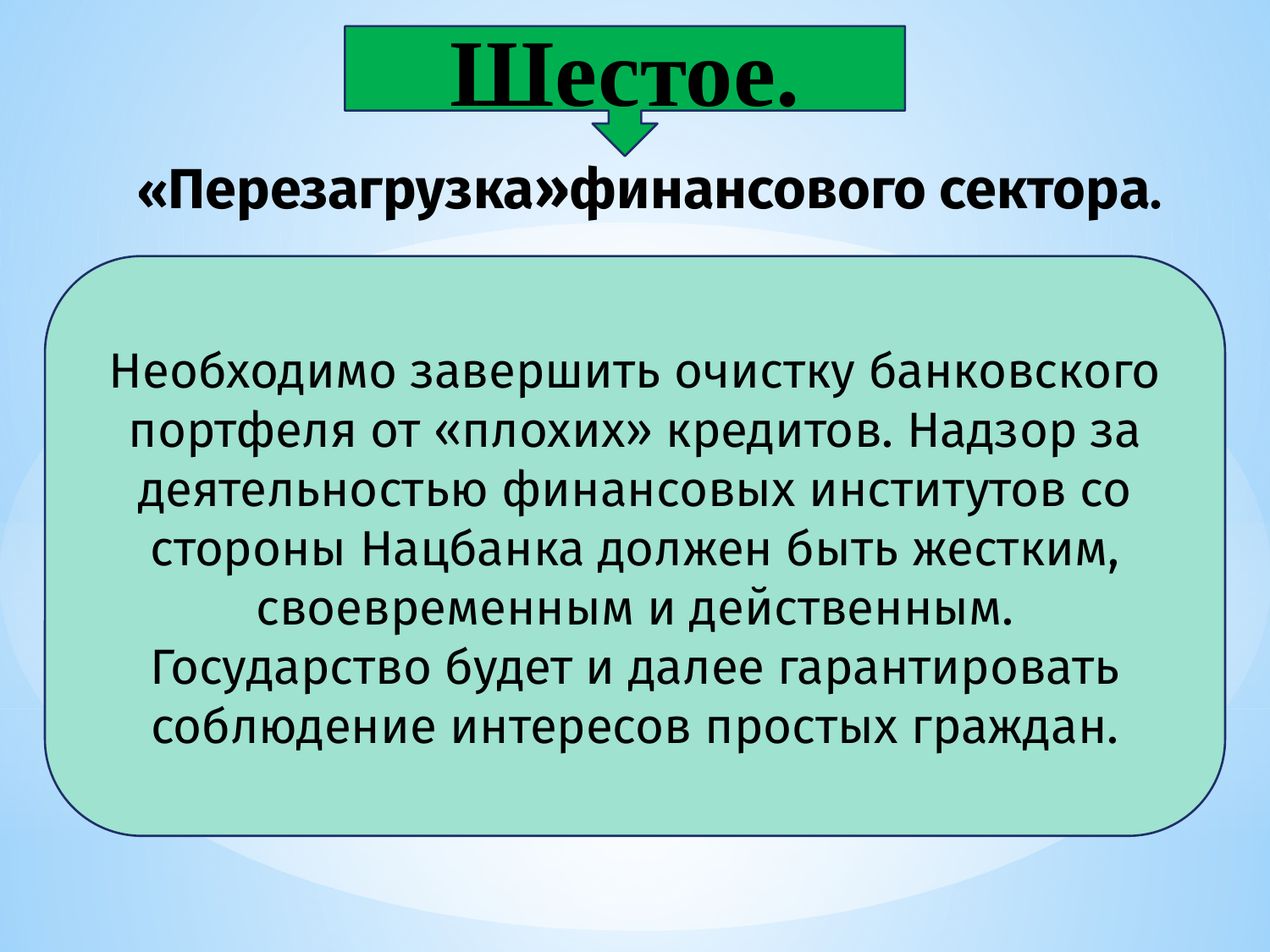

Шестое.
«Перезагрузка»финансового сектора.
Необходимо завершить очистку банковского портфеля от «плохих» кредитов. Надзор за деятельностью финансовых институтов со стороны Нацбанка должен быть жестким, своевременным и действенным.
Государство будет и далее гарантировать соблюдение интересов простых граждан.